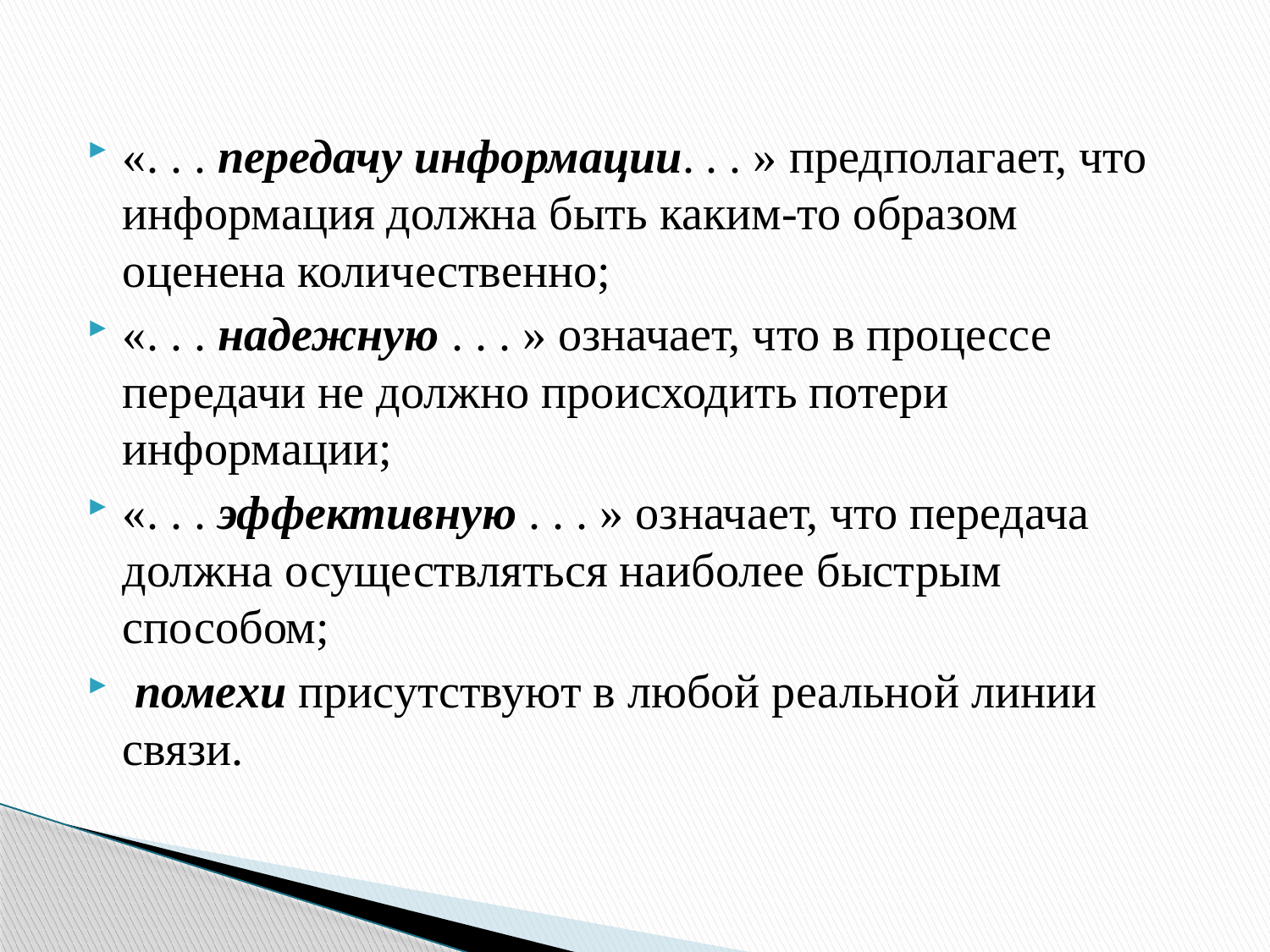

«. . . передачу информации. . . » предполагает, что информация должна быть каким-то образом оценена количественно;
«. . . надежную . . . » означает, что в процессе передачи не должно происходить потери информации;
«. . . эффективную . . . » означает, что передача должна осуществляться наиболее быстрым способом;
 помехи присутствуют в любой реальной линии связи.